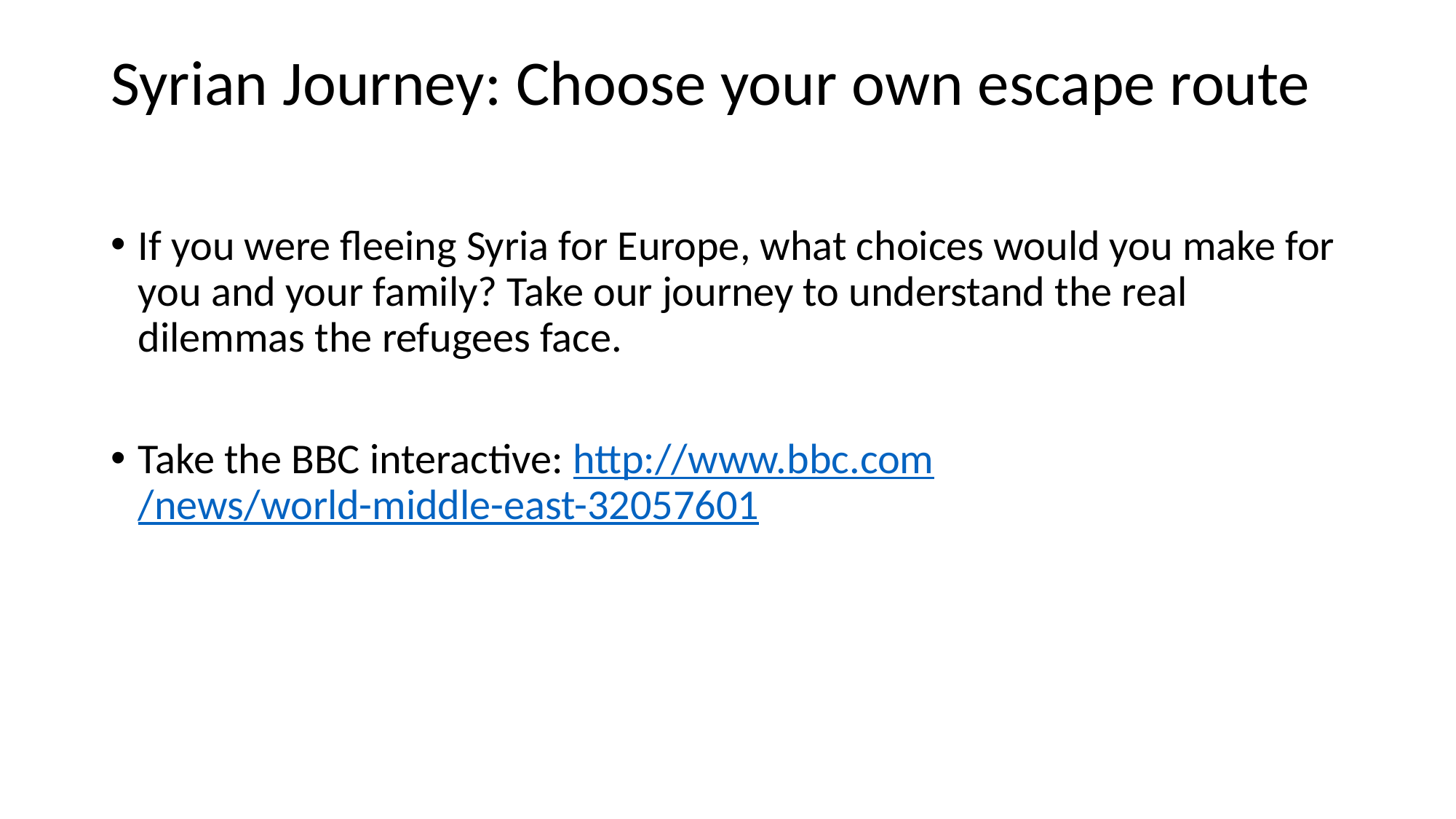

# Syrian Journey: Choose your own escape route
If you were fleeing Syria for Europe, what choices would you make for you and your family? Take our journey to understand the real dilemmas the refugees face.

Take the BBC interactive: http://www.bbc.com/news/world-middle-east-32057601